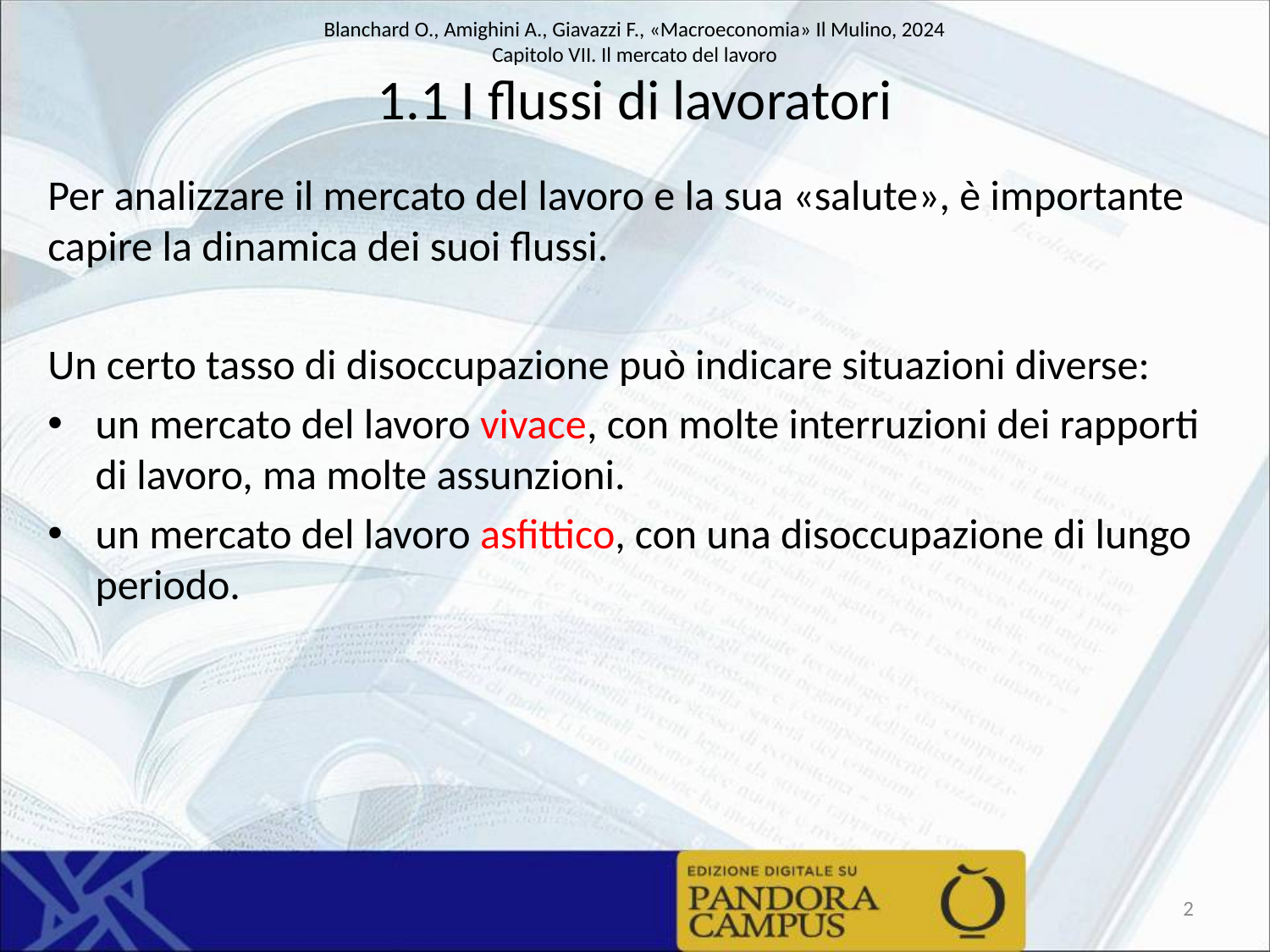

# 1.1 I flussi di lavoratori
Per analizzare il mercato del lavoro e la sua «salute», è importante capire la dinamica dei suoi flussi.

Un certo tasso di disoccupazione può indicare situazioni diverse:
un mercato del lavoro vivace, con molte interruzioni dei rapporti di lavoro, ma molte assunzioni.
un mercato del lavoro asfittico, con una disoccupazione di lungo periodo.

2